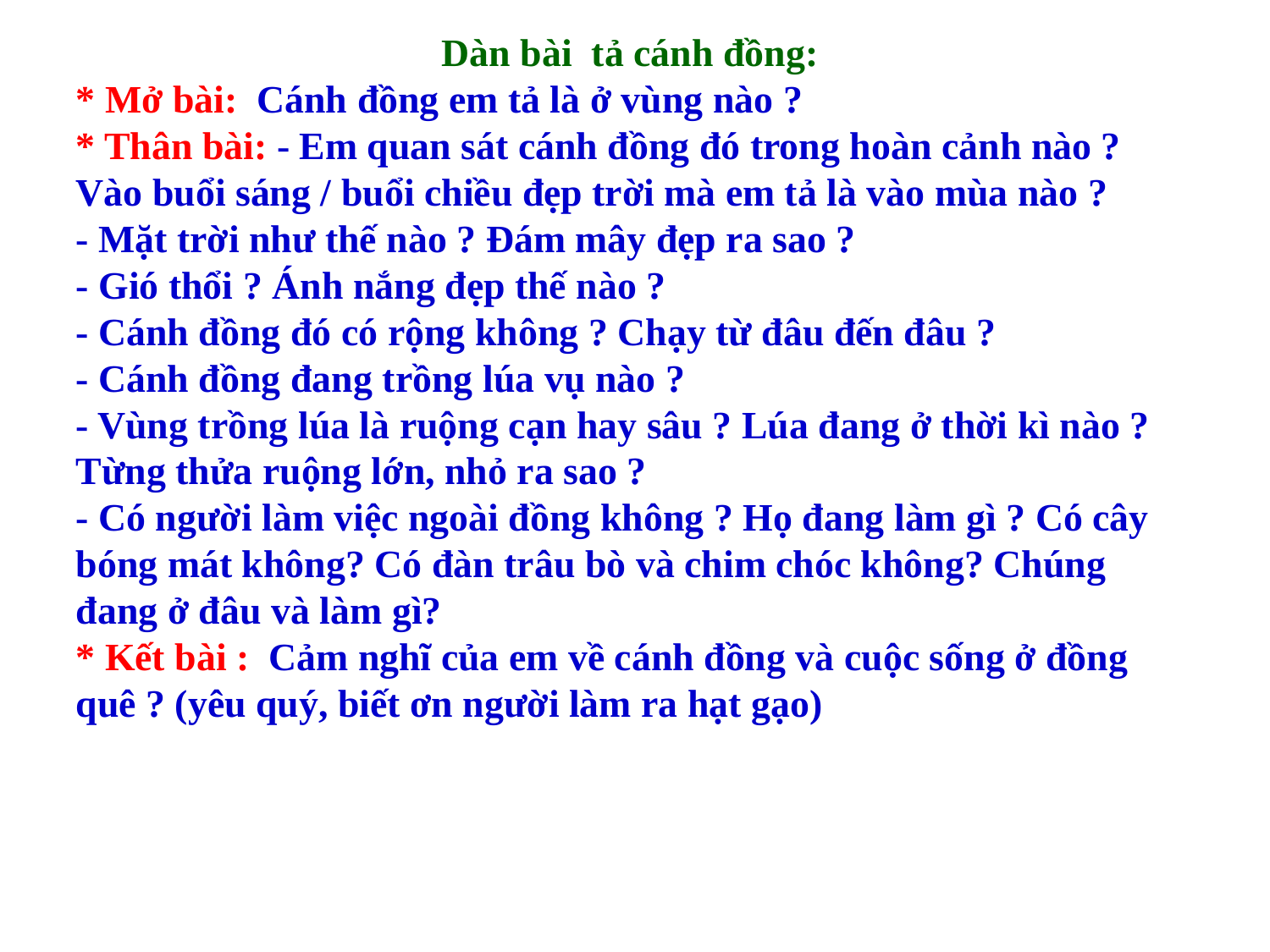

Dàn bài  tả cánh đồng:
* Mở bài:  Cánh đồng em tả là ở vùng nào ?
* Thân bài: - Em quan sát cánh đồng đó trong hoàn cảnh nào ? Vào buổi sáng / buổi chiều đẹp trời mà em tả là vào mùa nào ?
- Mặt trời như thế nào ? Đám mây đẹp ra sao ?
- Gió thổi ? Ánh nắng đẹp thế nào ?
- Cánh đồng đó có rộng không ? Chạy từ đâu đến đâu ?
- Cánh đồng đang trồng lúa vụ nào ?
- Vùng trồng lúa là ruộng cạn hay sâu ? Lúa đang ở thời kì nào ? Từng thửa ruộng lớn, nhỏ ra sao ?
- Có người làm việc ngoài đồng không ? Họ đang làm gì ? Có cây bóng mát không? Có đàn trâu bò và chim chóc không? Chúng đang ở đâu và làm gì?
* Kết bài :  Cảm nghĩ của em về cánh đồng và cuộc sống ở đồng quê ? (yêu quý, biết ơn người làm ra hạt gạo)